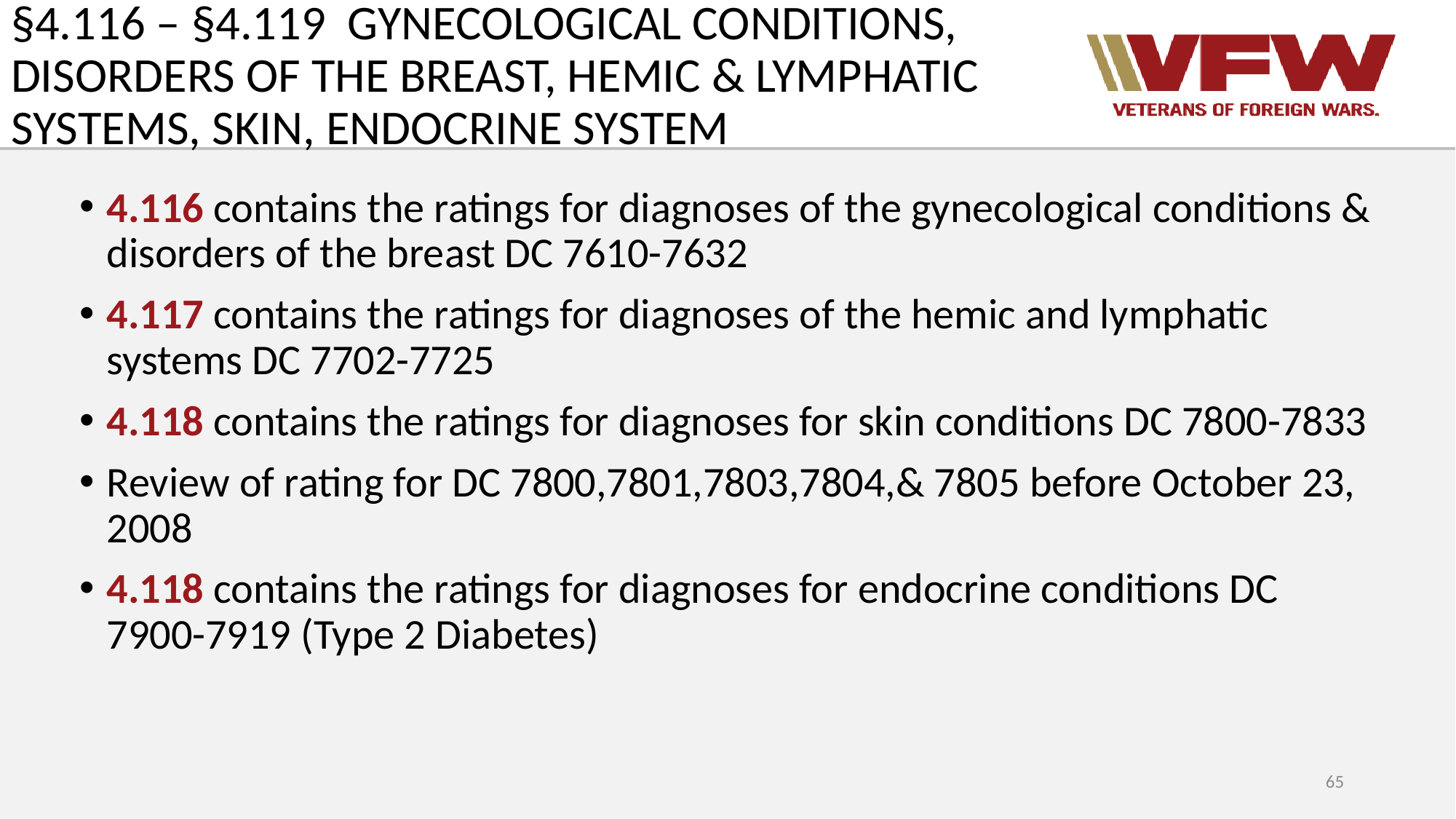

# §4.116 – §4.119  GYNECOLOGICAL CONDITIONS, DISORDERS OF THE BREAST, HEMIC & LYMPHATIC SYSTEMS, SKIN, ENDOCRINE SYSTEM
4.116 contains the ratings for diagnoses of the gynecological conditions & disorders of the breast DC 7610-7632
4.117 contains the ratings for diagnoses of the hemic and lymphatic systems DC 7702-7725
4.118 contains the ratings for diagnoses for skin conditions DC 7800-7833
Review of rating for DC 7800,7801,7803,7804,& 7805 before October 23, 2008
4.118 contains the ratings for diagnoses for endocrine conditions DC 7900-7919 (Type 2 Diabetes)

65